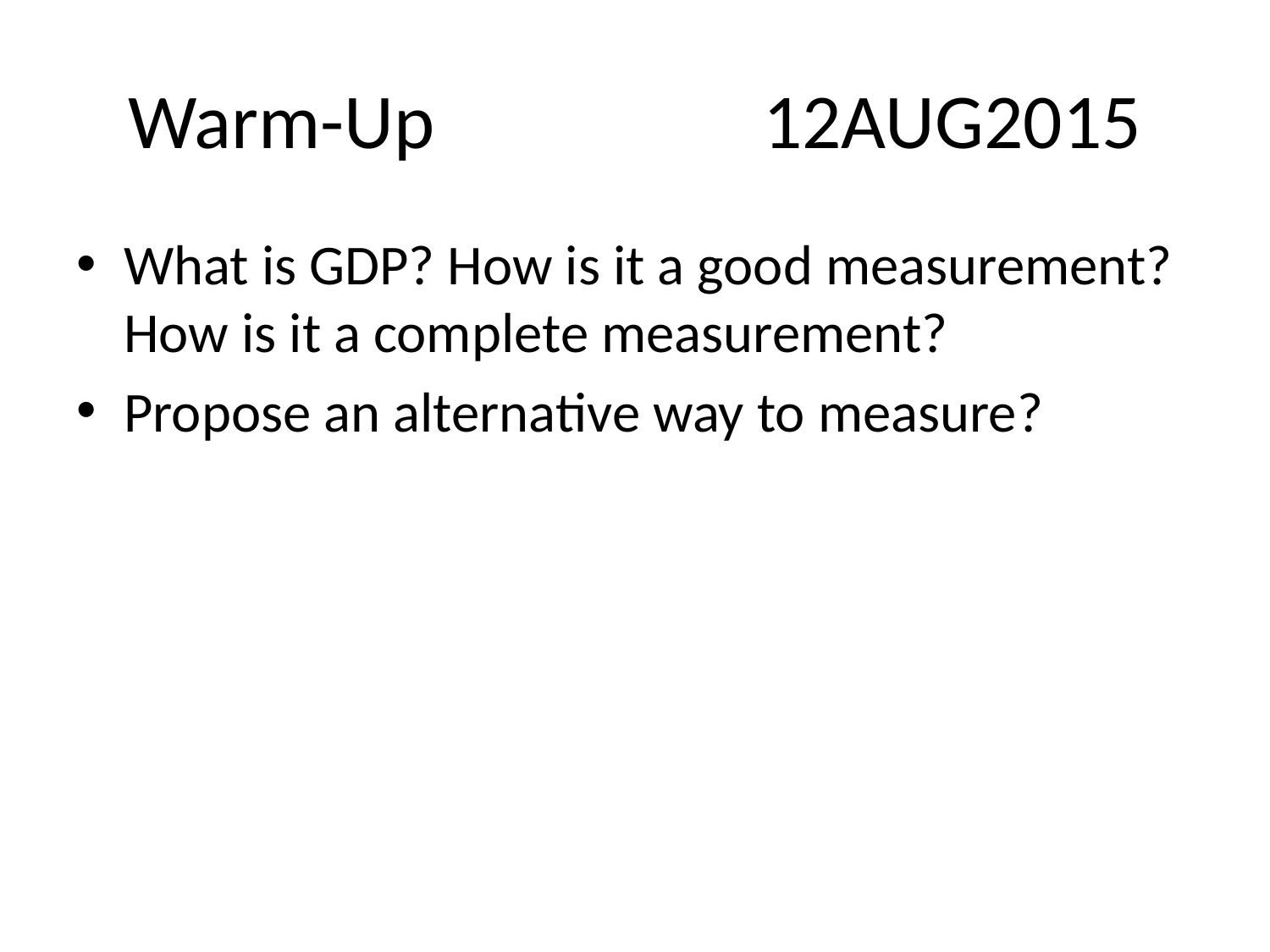

# Warm-Up			12AUG2015
What is GDP? How is it a good measurement? How is it a complete measurement?
Propose an alternative way to measure?